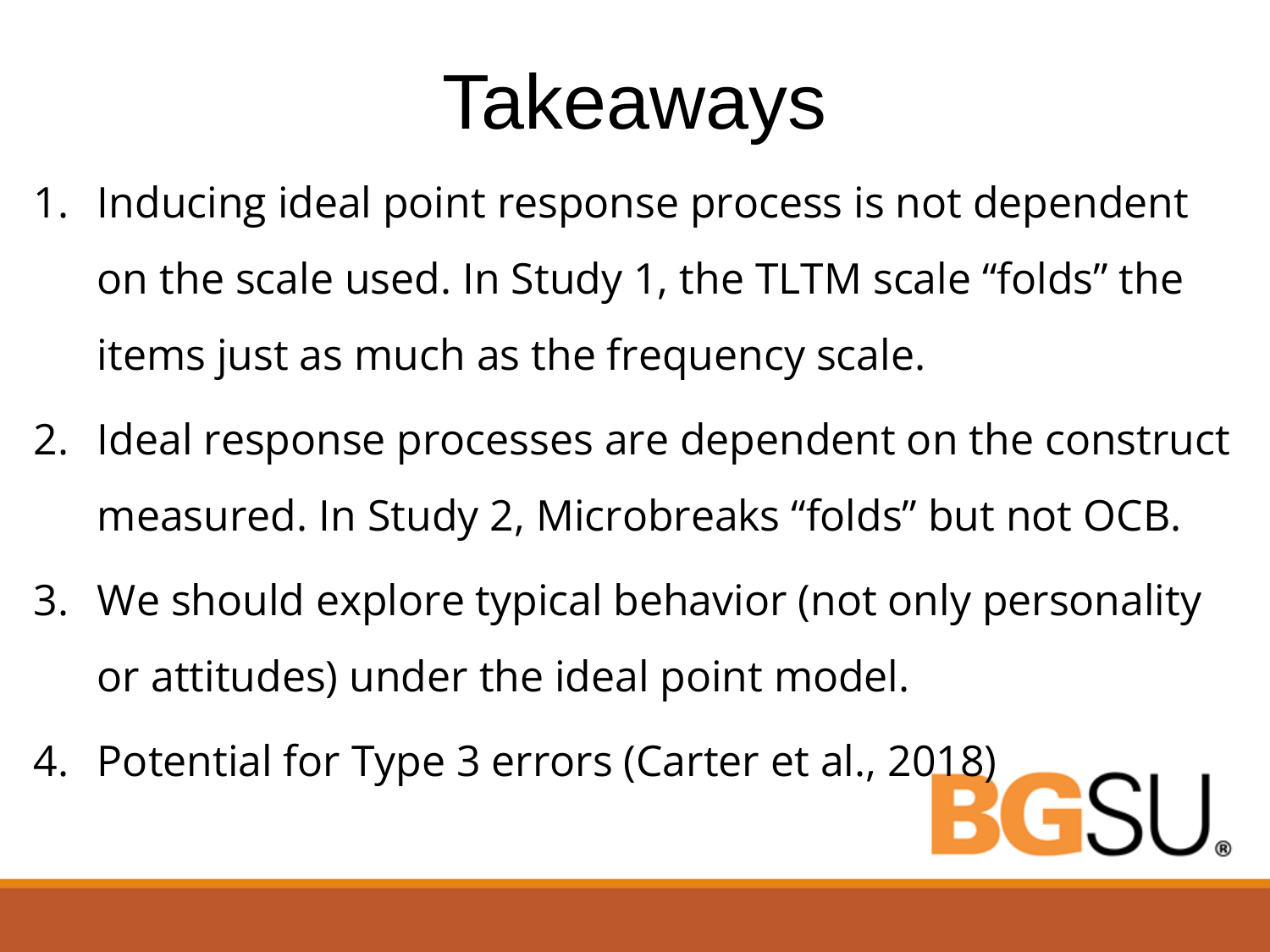

# Takeaways
Inducing ideal point response process is not dependent on the scale used. In Study 1, the TLTM scale “folds” the items just as much as the frequency scale.
Ideal response processes are dependent on the construct measured. In Study 2, Microbreaks “folds” but not OCB.
We should explore typical behavior (not only personality or attitudes) under the ideal point model.
Potential for Type 3 errors (Carter et al., 2018)